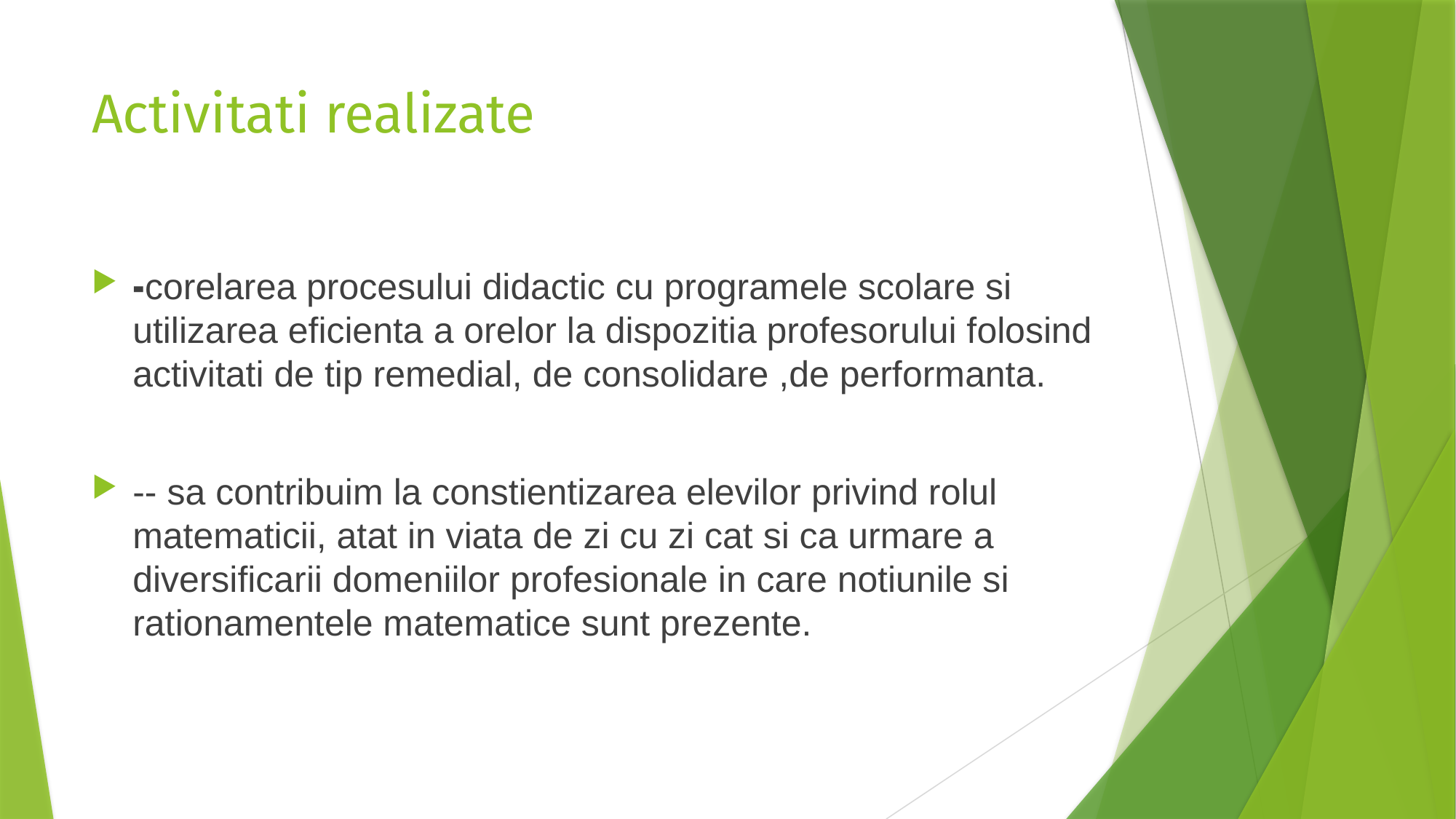

# Activitati realizate
-corelarea procesului didactic cu programele scolare si utilizarea eficienta a orelor la dispozitia profesorului folosind activitati de tip remedial, de consolidare ,de performanta.

-- sa contribuim la constientizarea elevilor privind rolul matematicii, atat in viata de zi cu zi cat si ca urmare a diversificarii domeniilor profesionale in care notiunile si rationamentele matematice sunt prezente.